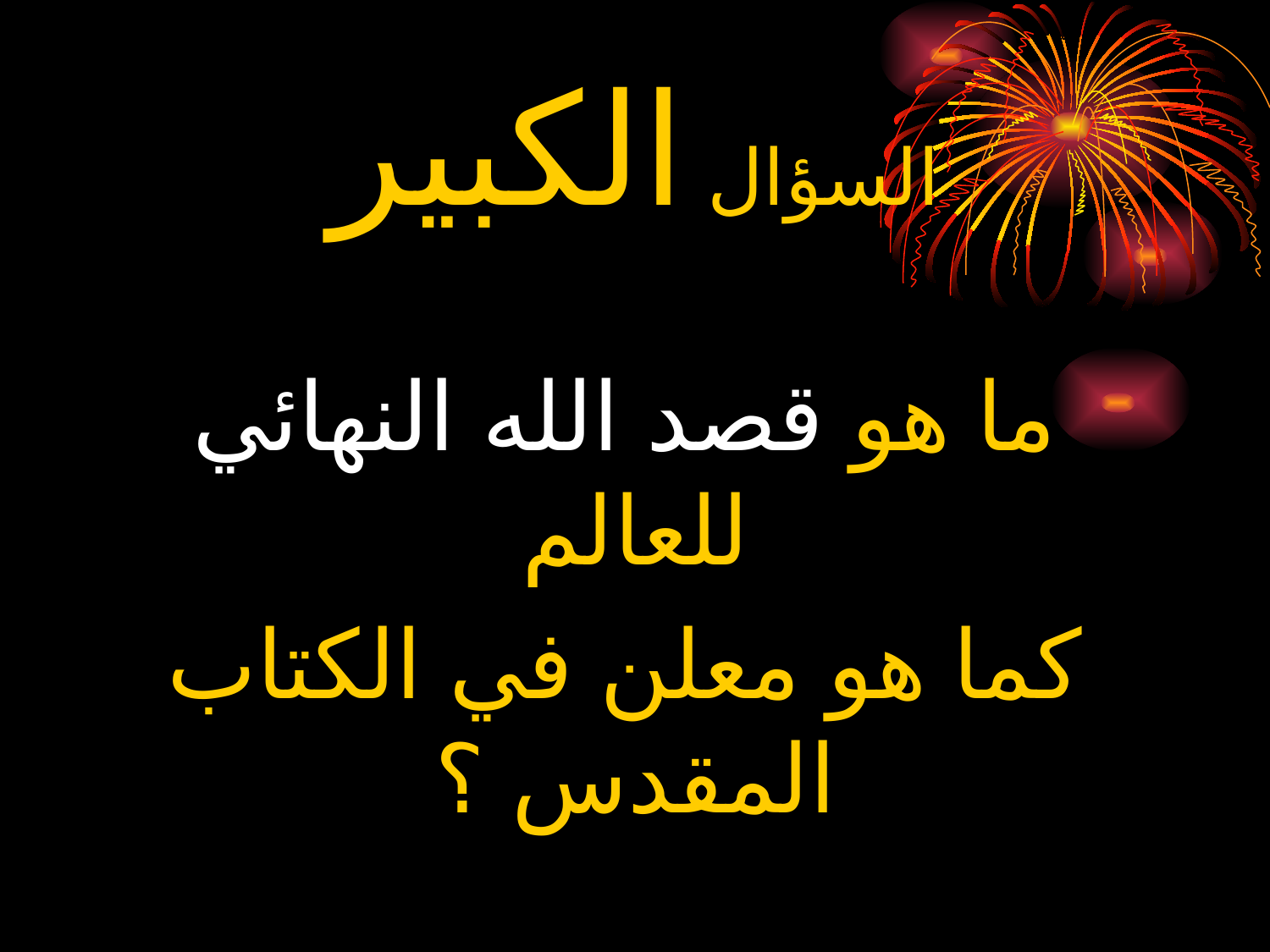

# السؤال الكبير
ما هو قصد الله النهائي للعالم
كما هو معلن في الكتاب المقدس ؟